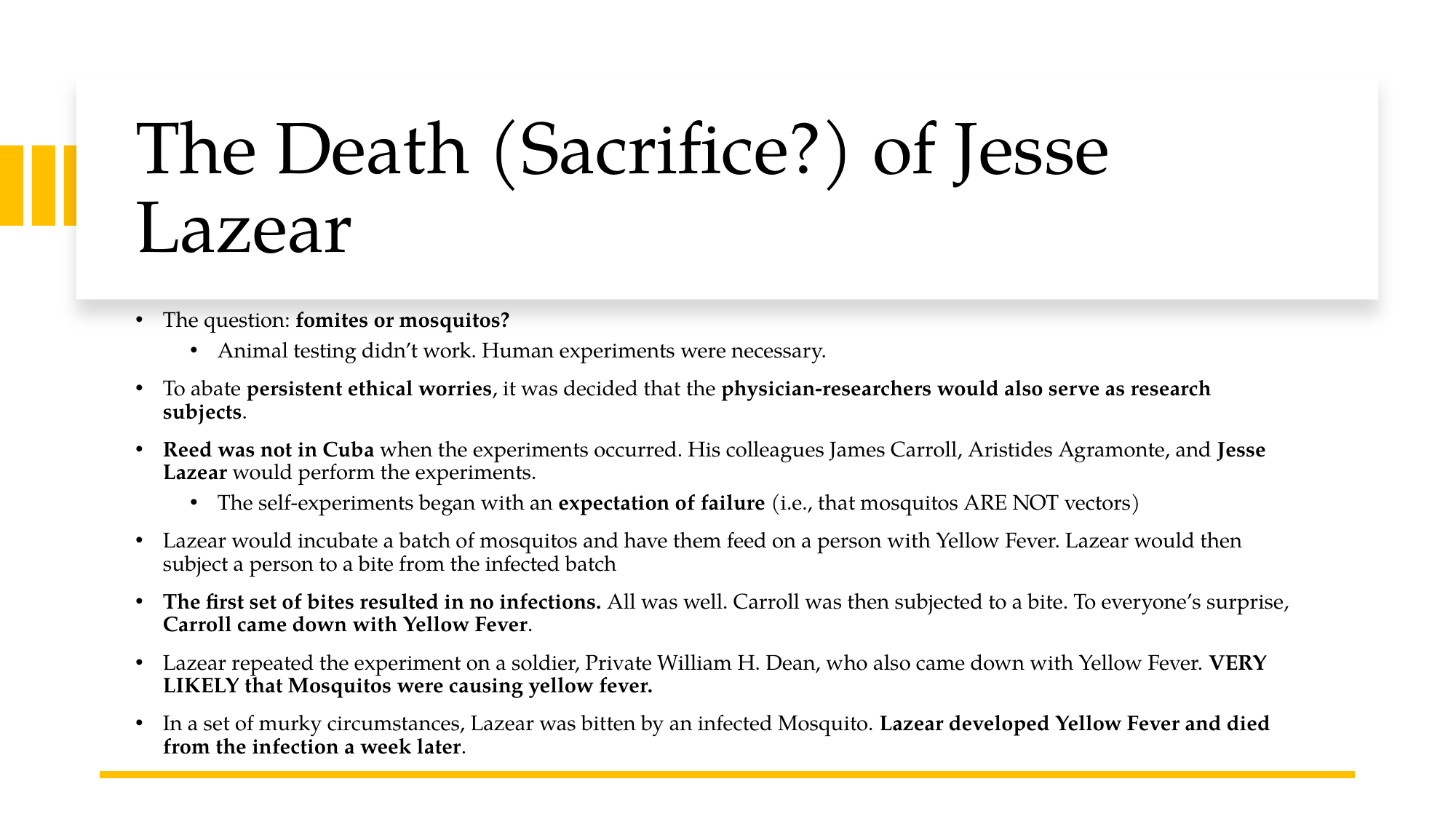

# The Death (Sacrifice?) of Jesse Lazear

The question: fomites or mosquitos?
Animal testing didn’t work. Human experiments were necessary.
To abate persistent ethical worries, it was decided that the physician-researchers would also serve as research subjects.
Reed was not in Cuba when the experiments occurred. His colleagues James Carroll, Aristides Agramonte, and Jesse Lazear would perform the experiments.
The self-experiments began with an expectation of failure (i.e., that mosquitos ARE NOT vectors)
Lazear would incubate a batch of mosquitos and have them feed on a person with Yellow Fever. Lazear would then subject a person to a bite from the infected batch
The first set of bites resulted in no infections. All was well. Carroll was then subjected to a bite. To everyone’s surprise, Carroll came down with Yellow Fever.
Lazear repeated the experiment on a soldier, Private William H. Dean, who also came down with Yellow Fever. VERY LIKELY that Mosquitos were causing yellow fever.
In a set of murky circumstances, Lazear was bitten by an infected Mosquito. Lazear developed Yellow Fever and died from the infection a week later.